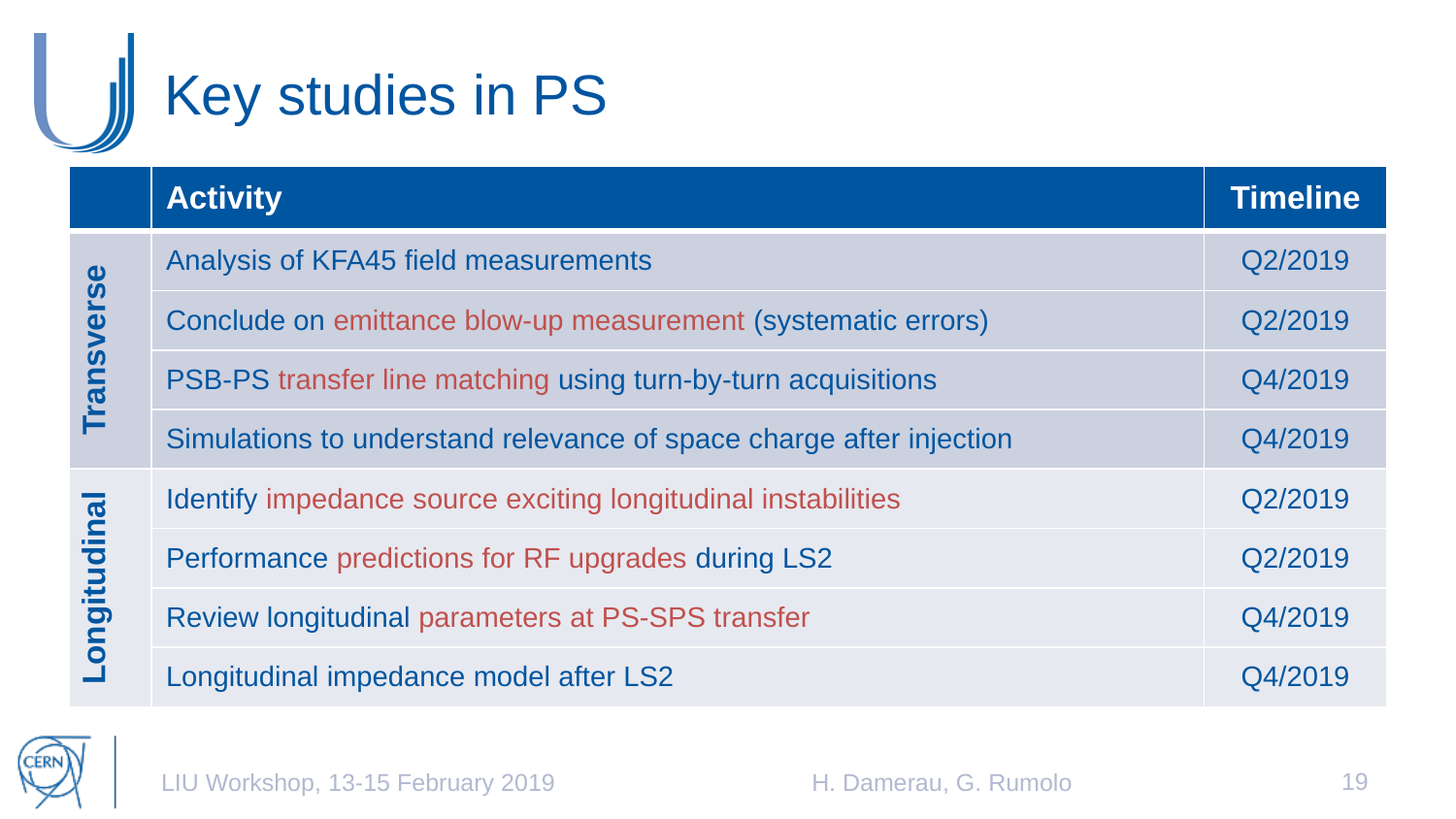

# Key studies in PS
|  | Activity | Timeline |
| --- | --- | --- |
| Transverse | Analysis of KFA45 field measurements | Q2/2019 |
|  | Conclude on emittance blow-up measurement (systematic errors) | Q2/2019 |
|  | PSB-PS transfer line matching using turn-by-turn acquisitions | Q4/2019 |
|  | Simulations to understand relevance of space charge after injection | Q4/2019 |
| Longitudinal | Identify impedance source exciting longitudinal instabilities | Q2/2019 |
|  | Performance predictions for RF upgrades during LS2 | Q2/2019 |
|  | Review longitudinal parameters at PS-SPS transfer | Q4/2019 |
|  | Longitudinal impedance model after LS2 | Q4/2019 |
19
LIU Workshop, 13-15 February 2019
H. Damerau, G. Rumolo